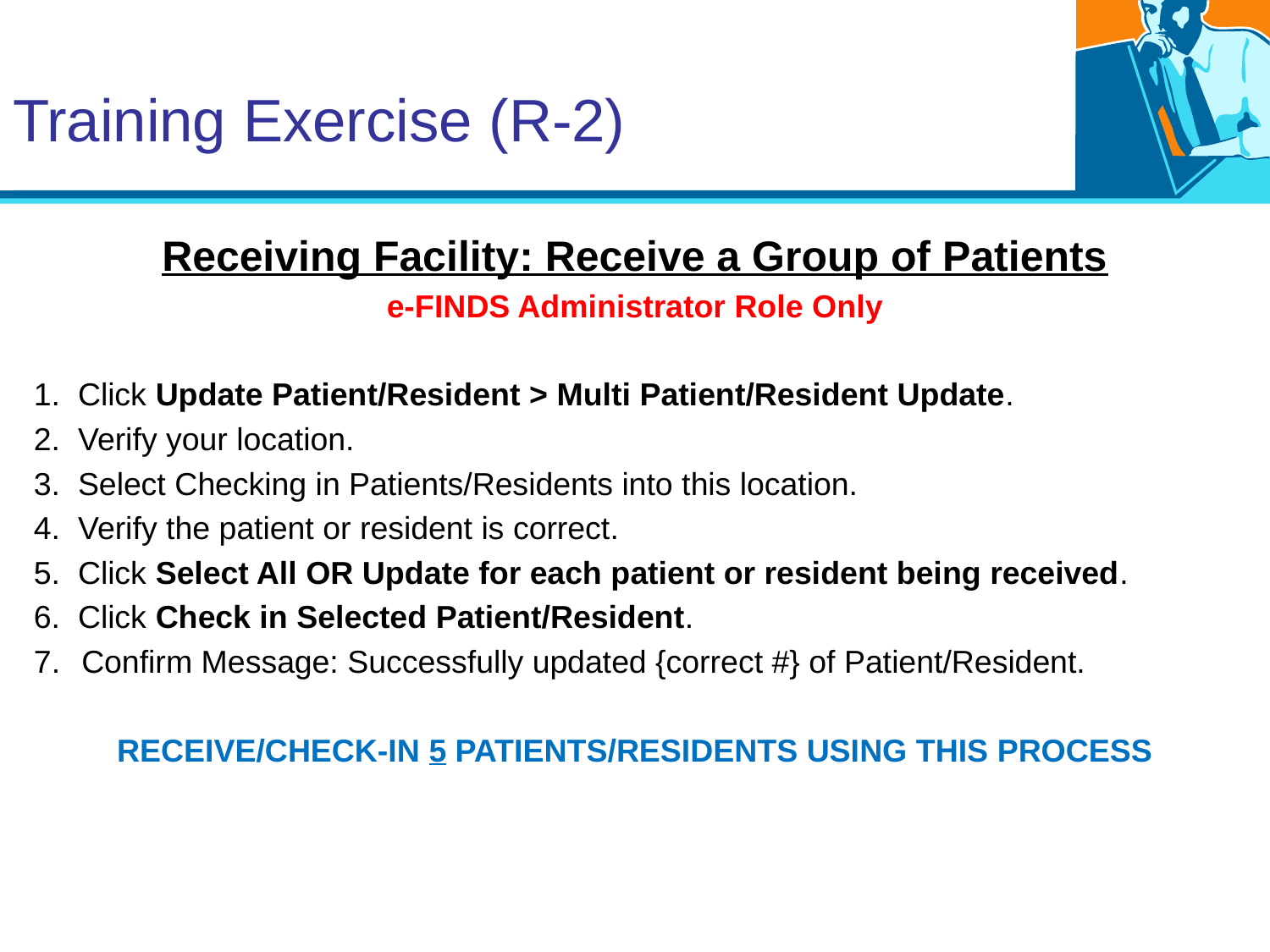

# Training Exercise (R-2)
Receiving Facility: Receive a Group of Patients
e-FINDS Administrator Role Only

1.  Click Update Patient/Resident > Multi Patient/Resident Update.
2.  Verify your location.
3.  Select Checking in Patients/Residents into this location.
4.  Verify the patient or resident is correct.
5.  Click Select All OR Update for each patient or resident being received.
6.  Click Check in Selected Patient/Resident.
Confirm Message: Successfully updated {correct #} of Patient/Resident.

RECEIVE/CHECK-IN 5 PATIENTS/RESIDENTS USING THIS PROCESS